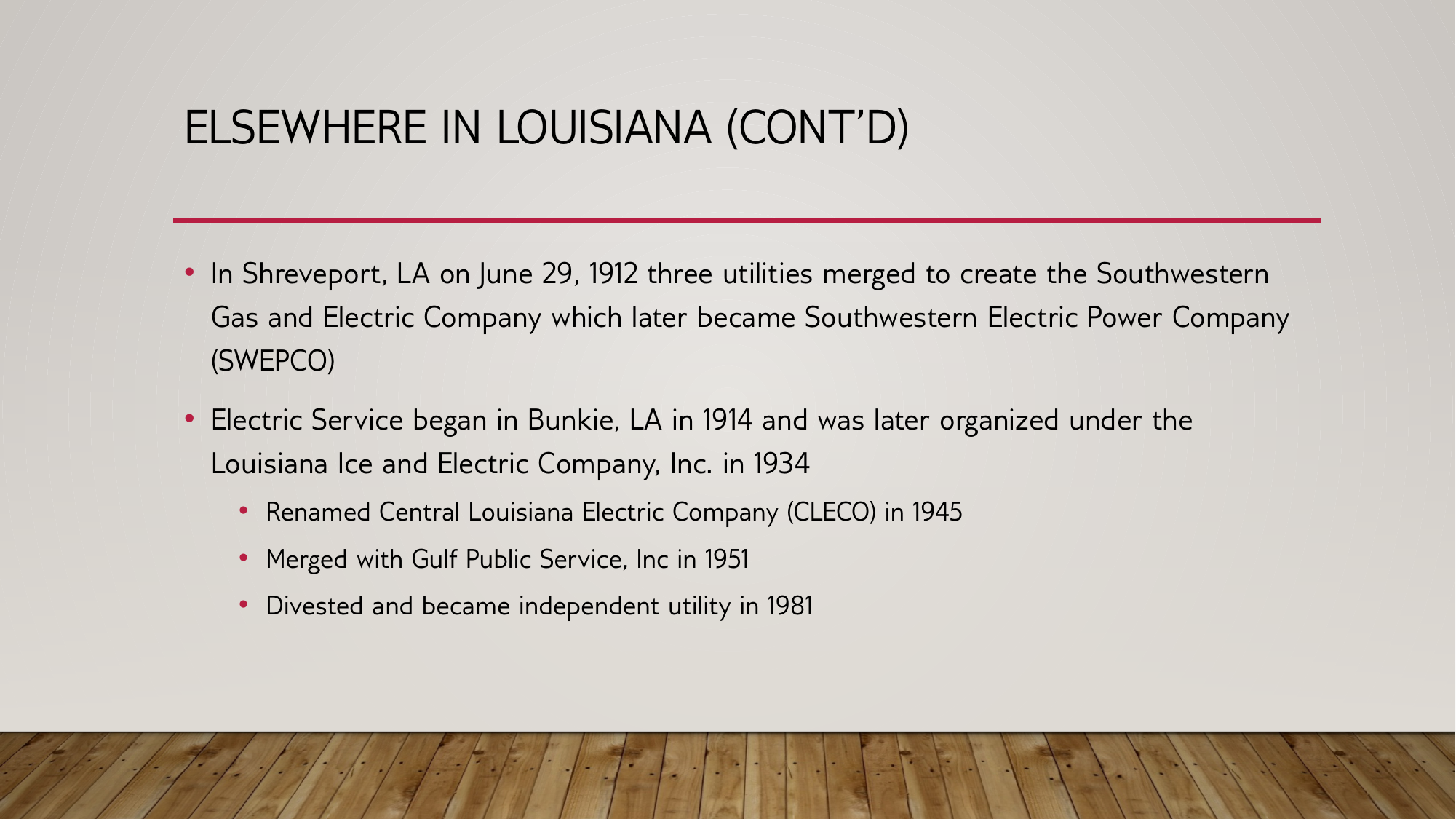

# Elsewhere in Louisiana (cont’d)
In Shreveport, LA on June 29, 1912 three utilities merged to create the Southwestern Gas and Electric Company which later became Southwestern Electric Power Company (SWEPCO)
Electric Service began in Bunkie, LA in 1914 and was later organized under the Louisiana Ice and Electric Company, Inc. in 1934
Renamed Central Louisiana Electric Company (CLECO) in 1945
Merged with Gulf Public Service, Inc in 1951
Divested and became independent utility in 1981